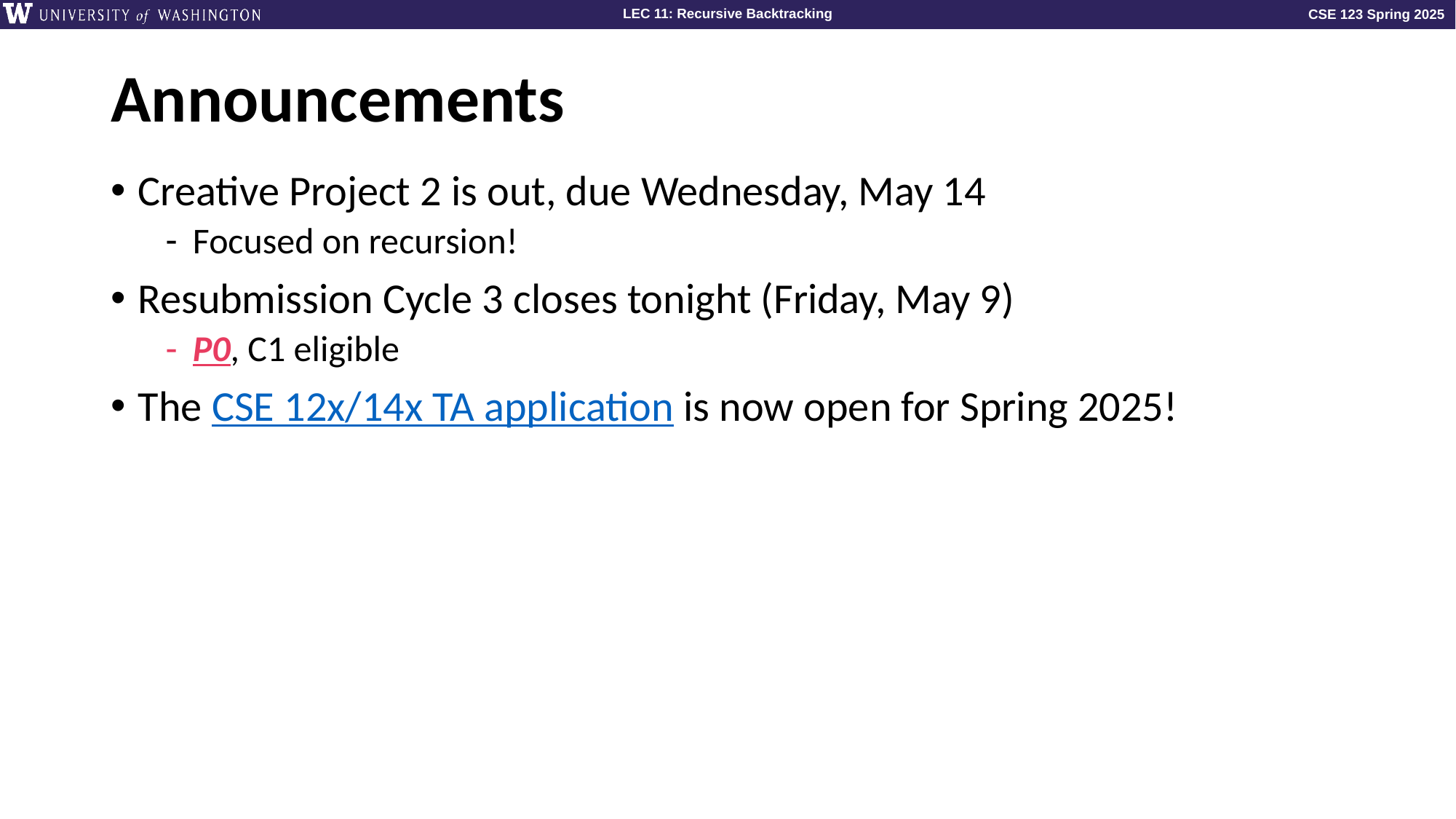

# Announcements
Creative Project 2 is out, due Wednesday, May 14
Focused on recursion!
Resubmission Cycle 3 closes tonight (Friday, May 9)
P0, C1 eligible
The CSE 12x/14x TA application is now open for Spring 2025!